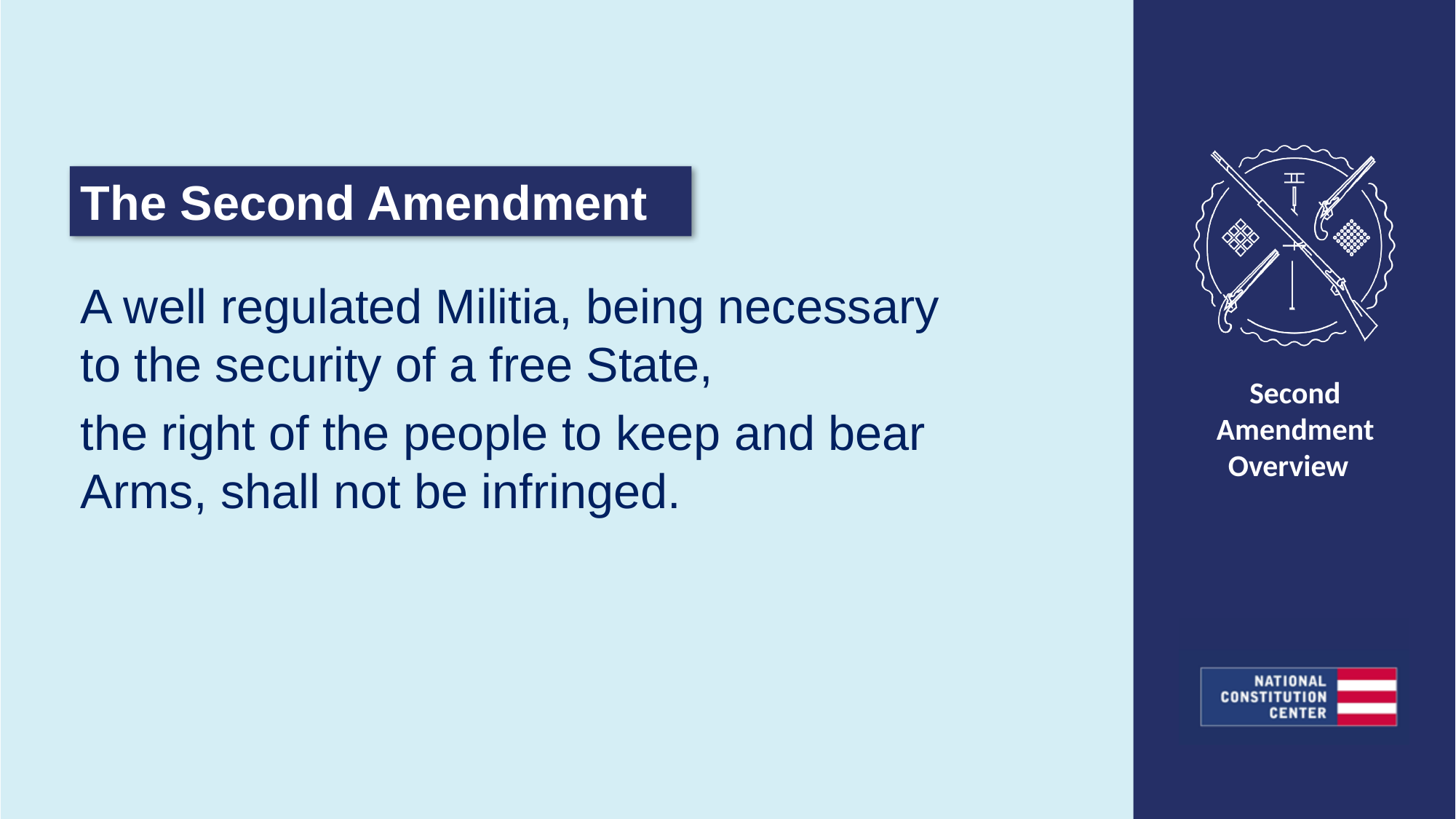

The Second Amendment
A well regulated Militia, being necessary to the security of a free State,
the right of the people to keep and bear Arms, shall not be infringed.